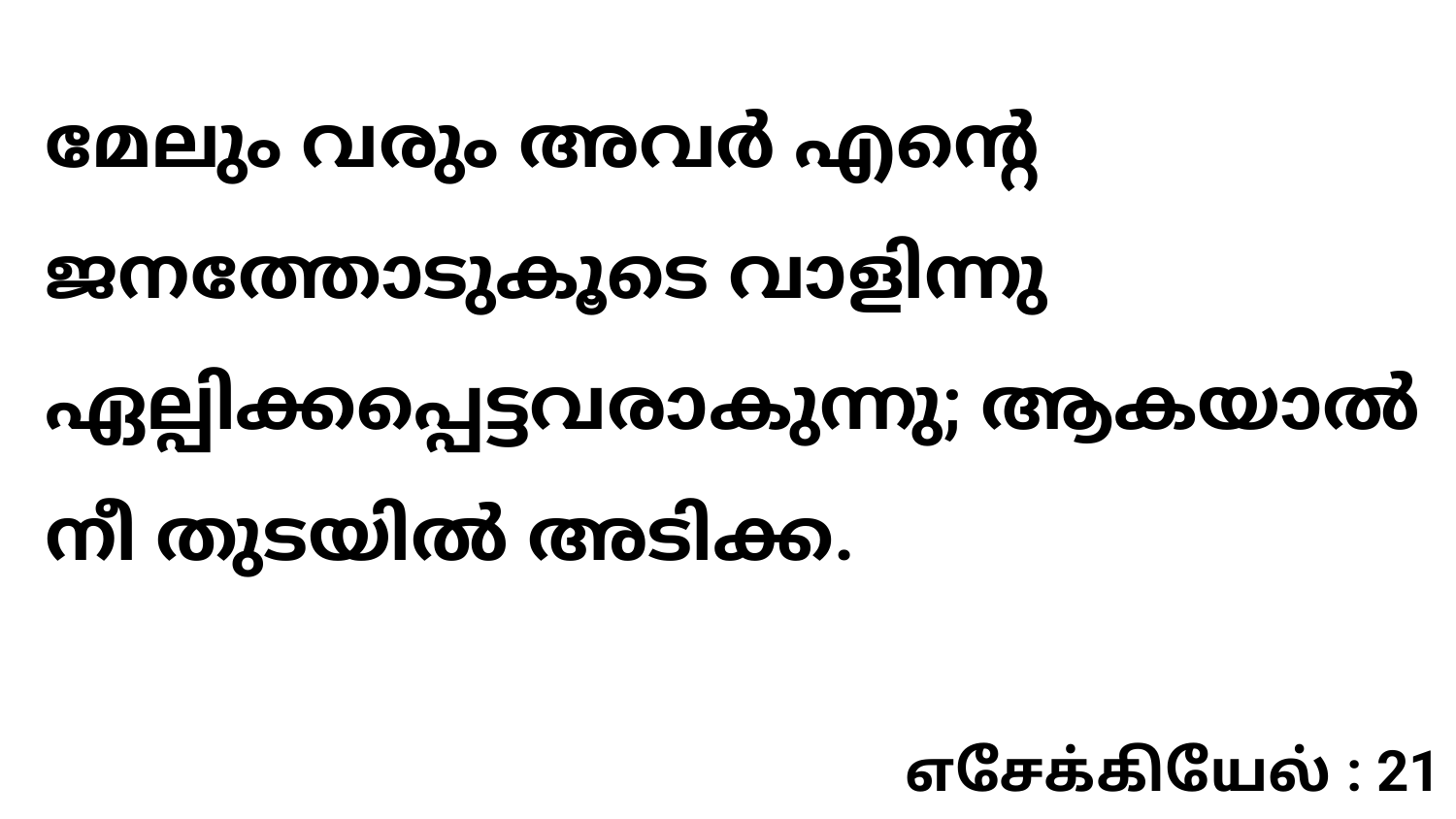

മേലും വരും അവർ എന്റെ ജനത്തോടുകൂടെ വാളിന്നു ഏല്പിക്കപ്പെട്ടവരാകുന്നു; ആകയാൽ നീ തുടയിൽ അടിക്ക.
எசேக்கியேல் : 21